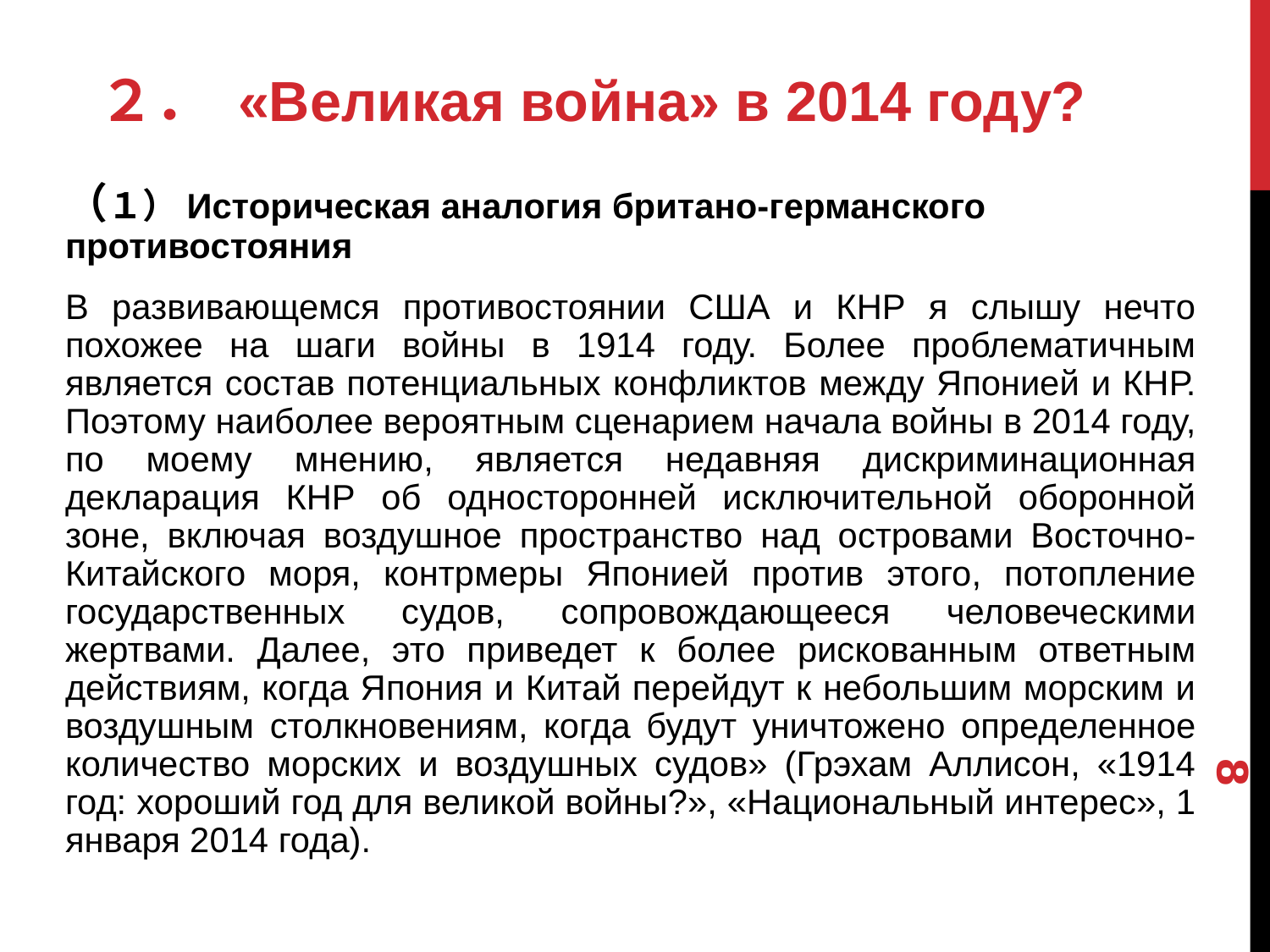

２． «Великая война» в 2014 году?
（１）Историческая аналогия британо-германского противостояния
В развивающемся противостоянии США и КНР я слышу нечто похожее на шаги войны в 1914 году. Более проблематичным является состав потенциальных конфликтов между Японией и КНР. Поэтому наиболее вероятным сценарием начала войны в 2014 году, по моему мнению, является недавняя дискриминационная декларация КНР об односторонней исключительной оборонной зоне, включая воздушное пространство над островами Восточно-Китайского моря, контрмеры Японией против этого, потопление государственных судов, сопровождающееся человеческими жертвами. Далее, это приведет к более рискованным ответным действиям, когда Япония и Китай перейдут к небольшим морским и воздушным столкновениям, когда будут уничтожено определенное количество морских и воздушных судов» (Грэхам Аллисон, «1914 год: хороший год для великой войны?», «Национальный интерес», 1 января 2014 года).
8